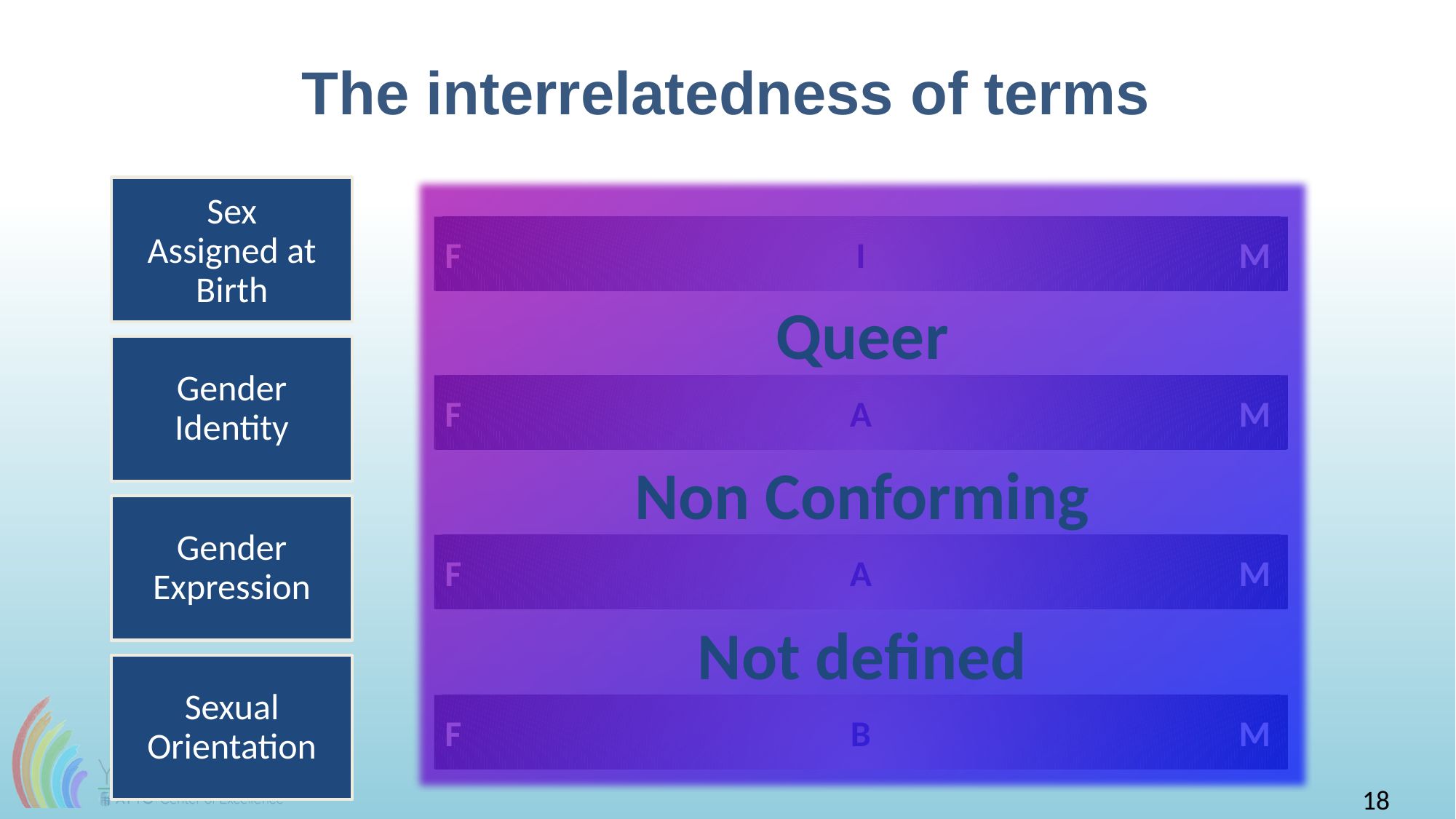

# The interrelatedness of terms

Sex Assigned at Birth

F	I	M
Queer

Non Conforming

Not defined

Gender Identity
F	A	M

Gender Expression
F	A	M

Sexual Orientation
F	B	M